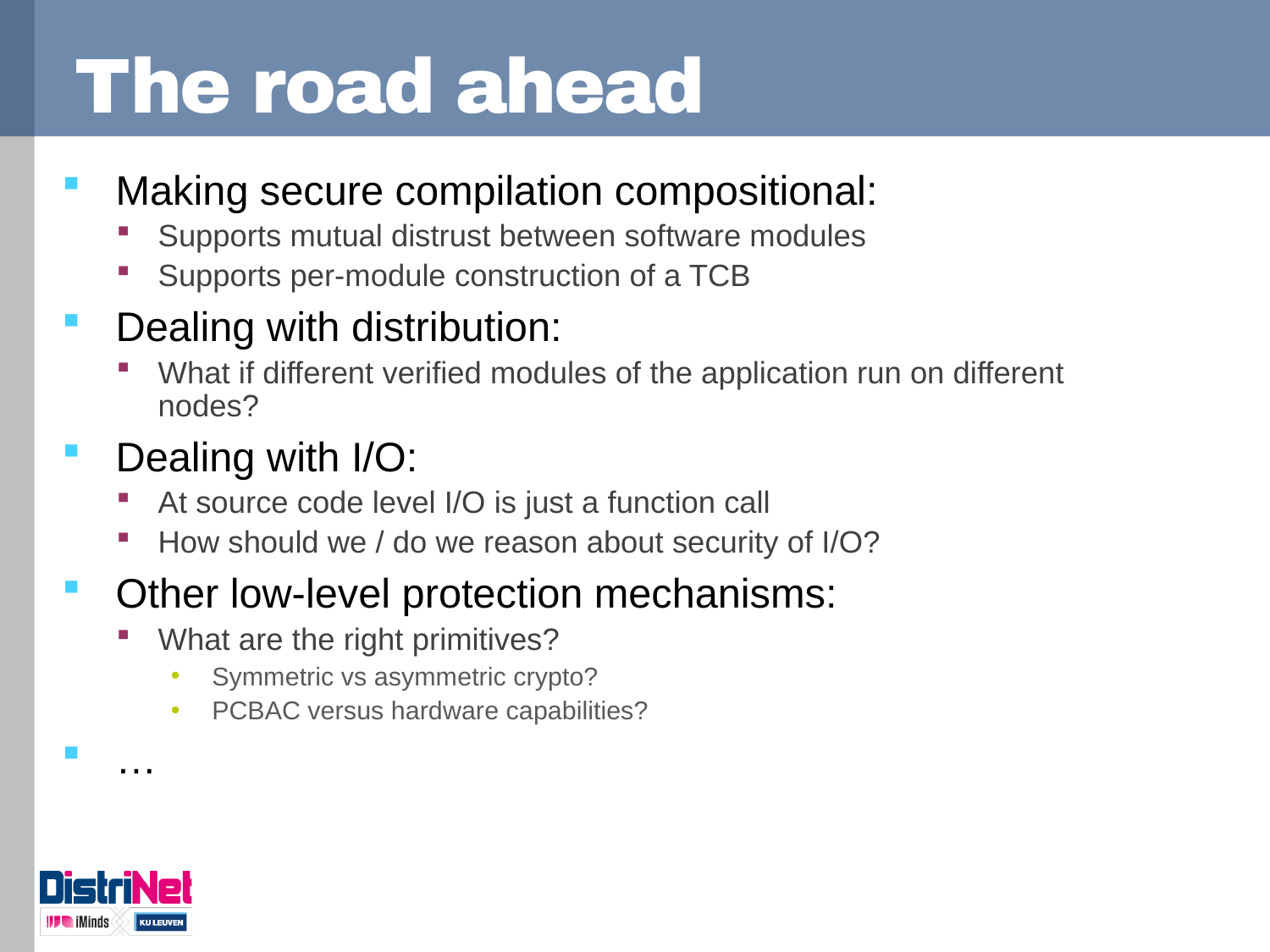

# The road ahead
Making secure compilation compositional:
Supports mutual distrust between software modules
Supports per-module construction of a TCB
Dealing with distribution:
What if different verified modules of the application run on different nodes?
Dealing with I/O:
At source code level I/O is just a function call
How should we / do we reason about security of I/O?
Other low-level protection mechanisms:
What are the right primitives?
Symmetric vs asymmetric crypto?
PCBAC versus hardware capabilities?
…